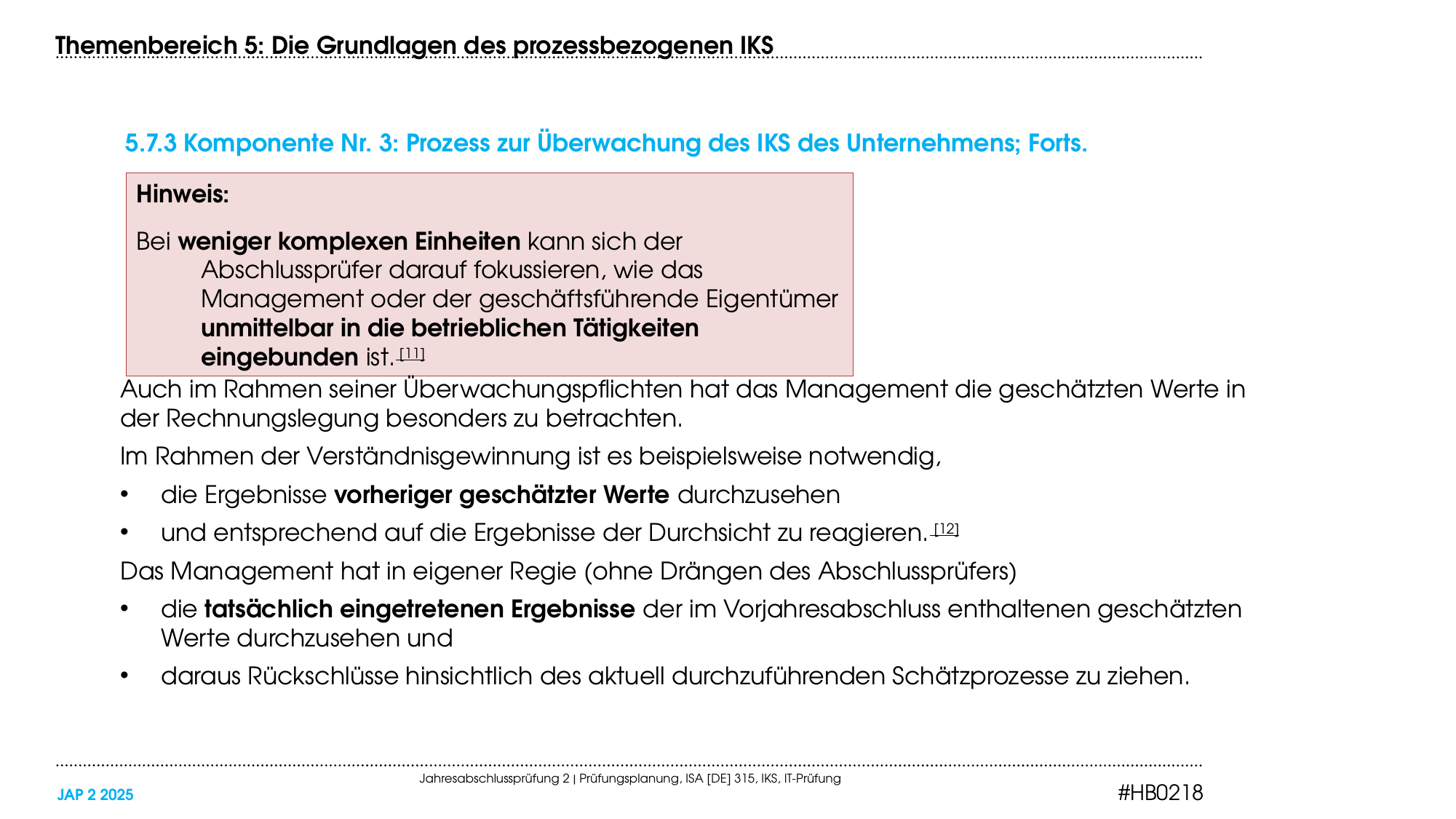

Themenbereich 5: Die Grundlagen des prozessbezogenen IKS
5.7.3 Komponente Nr. 3: Prozess zur Überwachung des IKS des Unternehmens; Forts.
Hinweis:
Bei weniger komplexen Einheiten kann sich der Abschlussprüfer darauf fokussieren, wie das Management oder der geschäftsführende Eigentümer unmittelbar in die betrieblichen Tätigkeiten eingebunden ist. [11]
Auch im Rahmen seiner Überwachungspflichten hat das Management die geschätzten Werte in der Rechnungslegung besonders zu betrachten.
Im Rahmen der Verständnisgewinnung ist es beispielsweise notwendig,
die Ergebnisse vorheriger geschätzter Werte durchzusehen
und entsprechend auf die Ergebnisse der Durchsicht zu reagieren. [12]
Das Management hat in eigener Regie (ohne Drängen des Abschlussprüfers)
die tatsächlich eingetretenen Ergebnisse der im Vorjahresabschluss enthaltenen geschätzten Werte durchzusehen und
daraus Rückschlüsse hinsichtlich des aktuell durchzuführenden Schätzprozesse zu ziehen.